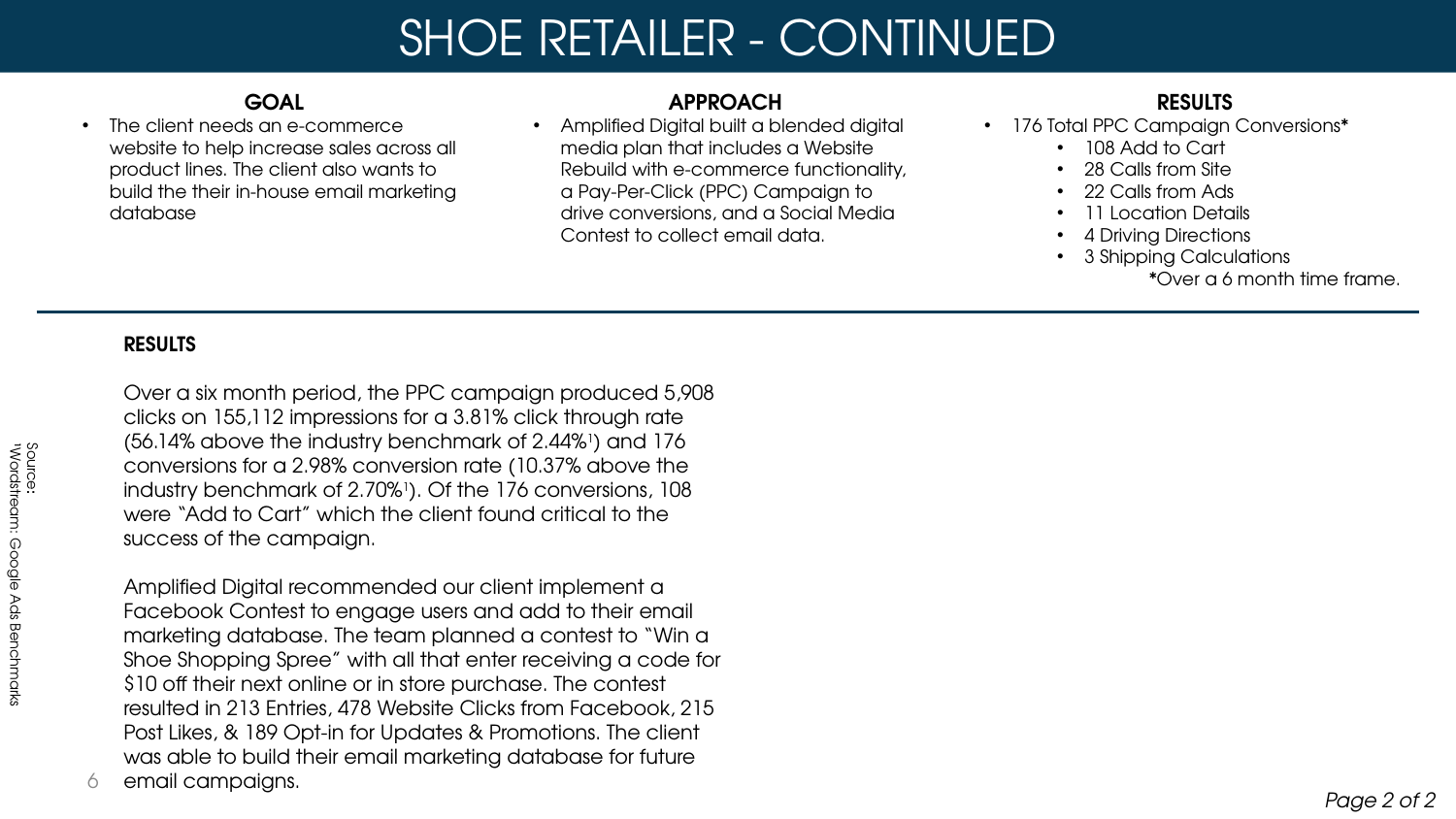

SHOE RETAILER - CONTINUED
APPROACH
Amplified Digital built a blended digital media plan that includes a Website Rebuild with e-commerce functionality, a Pay-Per-Click (PPC) Campaign to drive conversions, and a Social Media Contest to collect email data.

RESULTS
176 Total PPC Campaign Conversions*
108 Add to Cart
28 Calls from Site
22 Calls from Ads
11 Location Details
4 Driving Directions
3 Shipping Calculations
                  *Over a 6 month time frame.
GOAL
The client needs an e-commerce website to help increase sales across all product lines. The client also wants to build the their in-house email marketing database

RESULTS

Over a six month period, the PPC campaign produced 5,908 clicks on 155,112 impressions for a 3.81% click through rate (56.14% above the industry benchmark of 2.44%1) and 176 conversions for a 2.98% conversion rate (10.37% above the industry benchmark of 2.70%1). Of the 176 conversions, 108 were “Add to Cart” which the client found critical to the success of the campaign.

Amplified Digital recommended our client implement a Facebook Contest to engage users and add to their email marketing database. The team planned a contest to “Win a Shoe Shopping Spree” with all that enter receiving a code for $10 off their next online or in store purchase. The contest resulted in 213 Entries, 478 Website Clicks from Facebook, 215 Post Likes, & 189 Opt-in for Updates & Promotions. The client was able to build their email marketing database for future email campaigns.
Source:
1Wordstream: Google Ads Benchmarks
6
Page 2 of 2